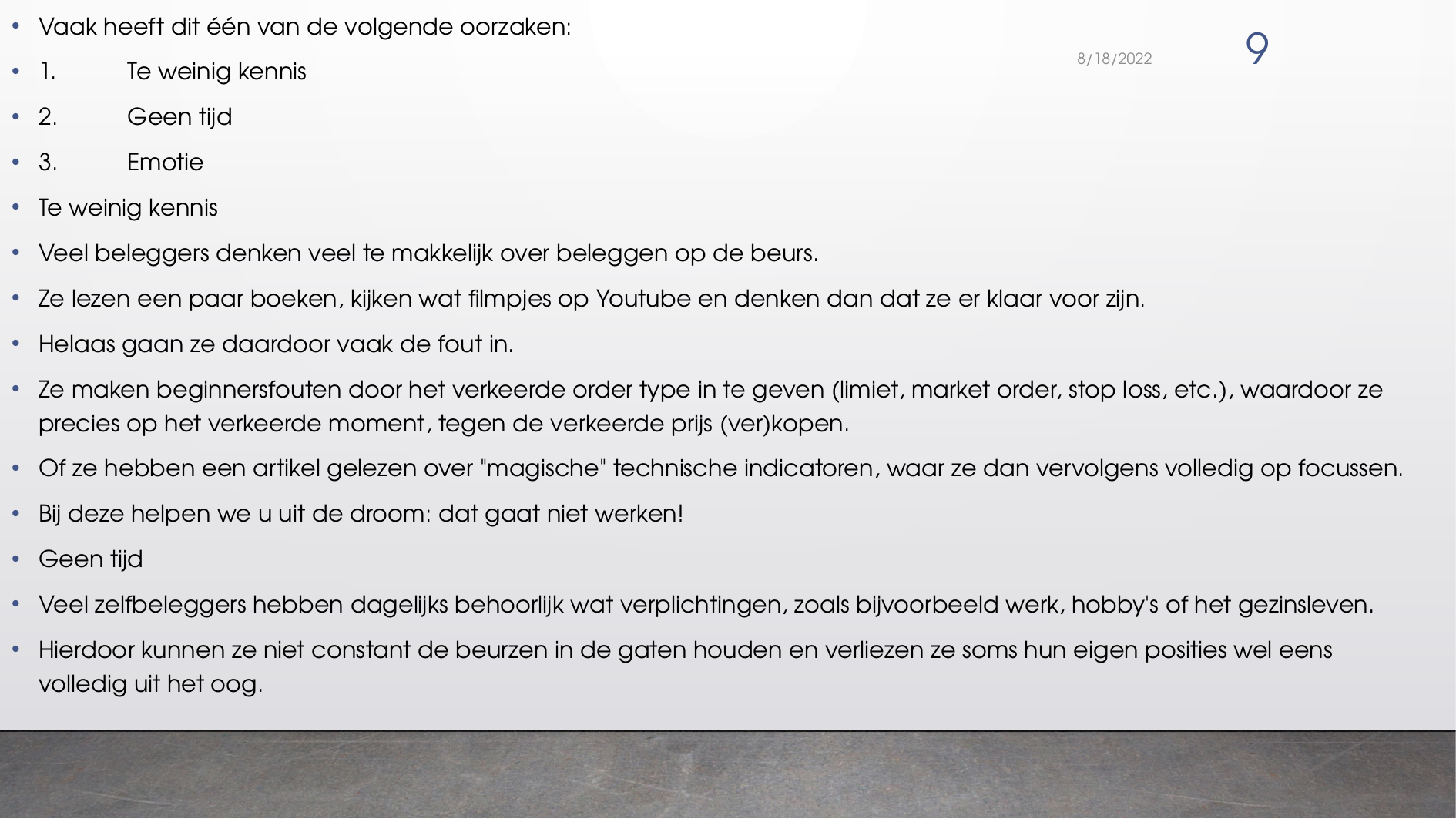

Vaak heeft dit één van de volgende oorzaken:
1.	Te weinig kennis
2.	Geen tijd
3.	Emotie
Te weinig kennis
Veel beleggers denken veel te makkelijk over beleggen op de beurs.
Ze lezen een paar boeken, kijken wat filmpjes op Youtube en denken dan dat ze er klaar voor zijn.
Helaas gaan ze daardoor vaak de fout in.
Ze maken beginnersfouten door het verkeerde order type in te geven (limiet, market order, stop loss, etc.), waardoor ze precies op het verkeerde moment, tegen de verkeerde prijs (ver)kopen.
Of ze hebben een artikel gelezen over "magische" technische indicatoren, waar ze dan vervolgens volledig op focussen.
Bij deze helpen we u uit de droom: dat gaat niet werken!
Geen tijd
Veel zelfbeleggers hebben dagelijks behoorlijk wat verplichtingen, zoals bijvoorbeeld werk, hobby's of het gezinsleven.
Hierdoor kunnen ze niet constant de beurzen in de gaten houden en verliezen ze soms hun eigen posities wel eens volledig uit het oog.

9
8/18/2022